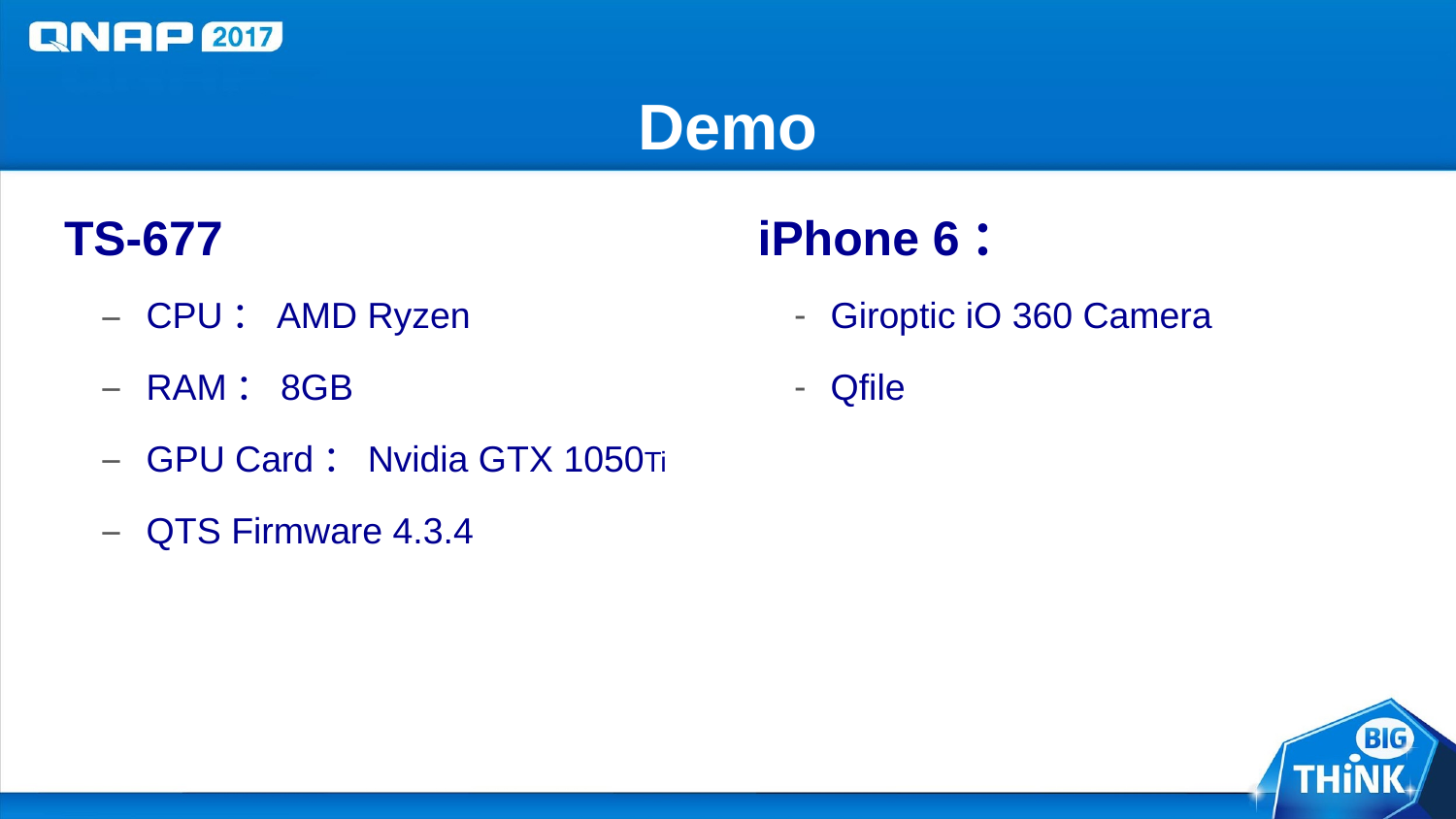

# Demo
TS-677
CPU：AMD Ryzen
RAM：8GB
GPU Card：Nvidia GTX 1050Ti
QTS Firmware 4.3.4

iPhone 6：
Giroptic iO 360 Camera
Qfile